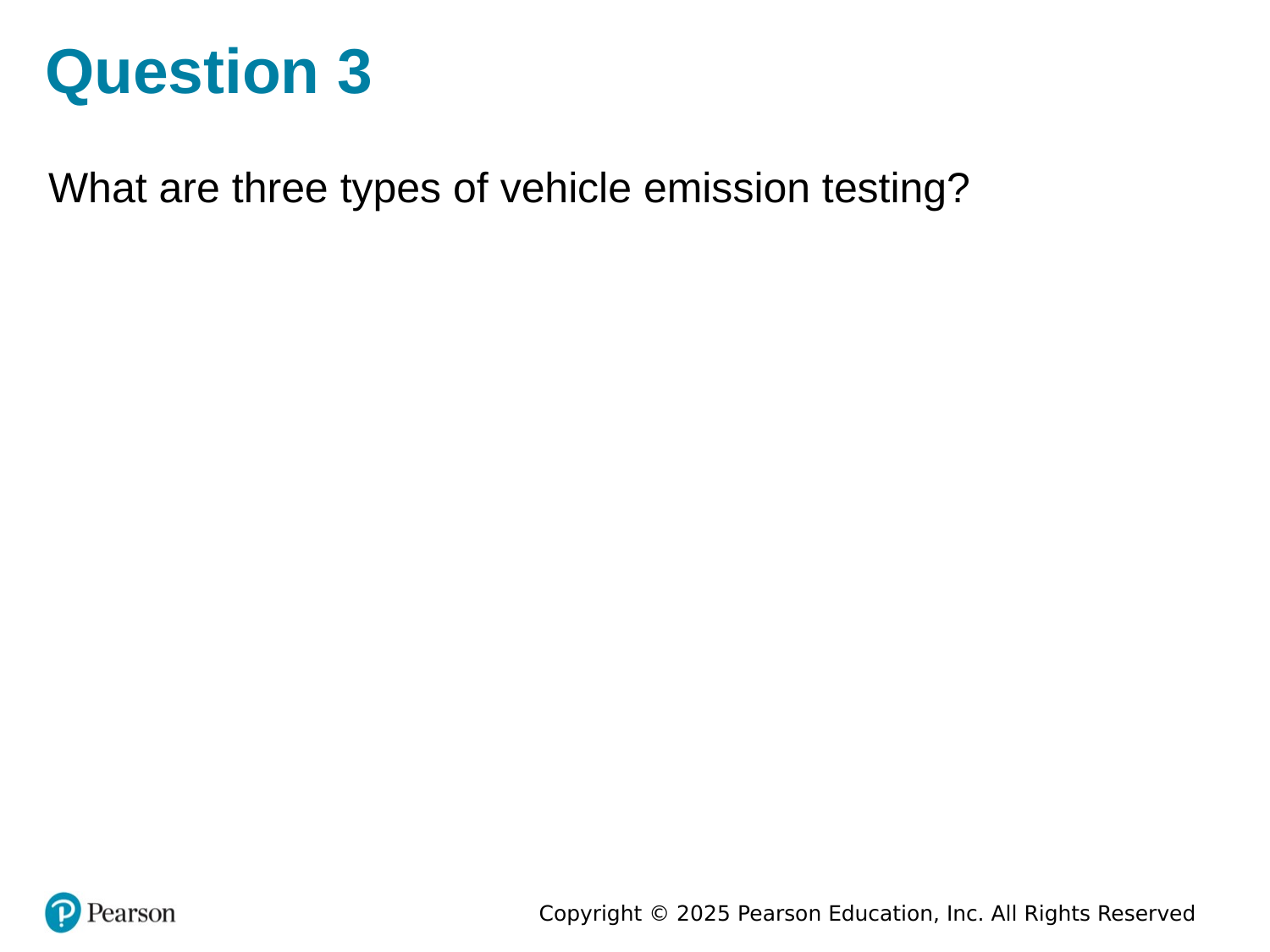

# Question 3
What are three types of vehicle emission testing?